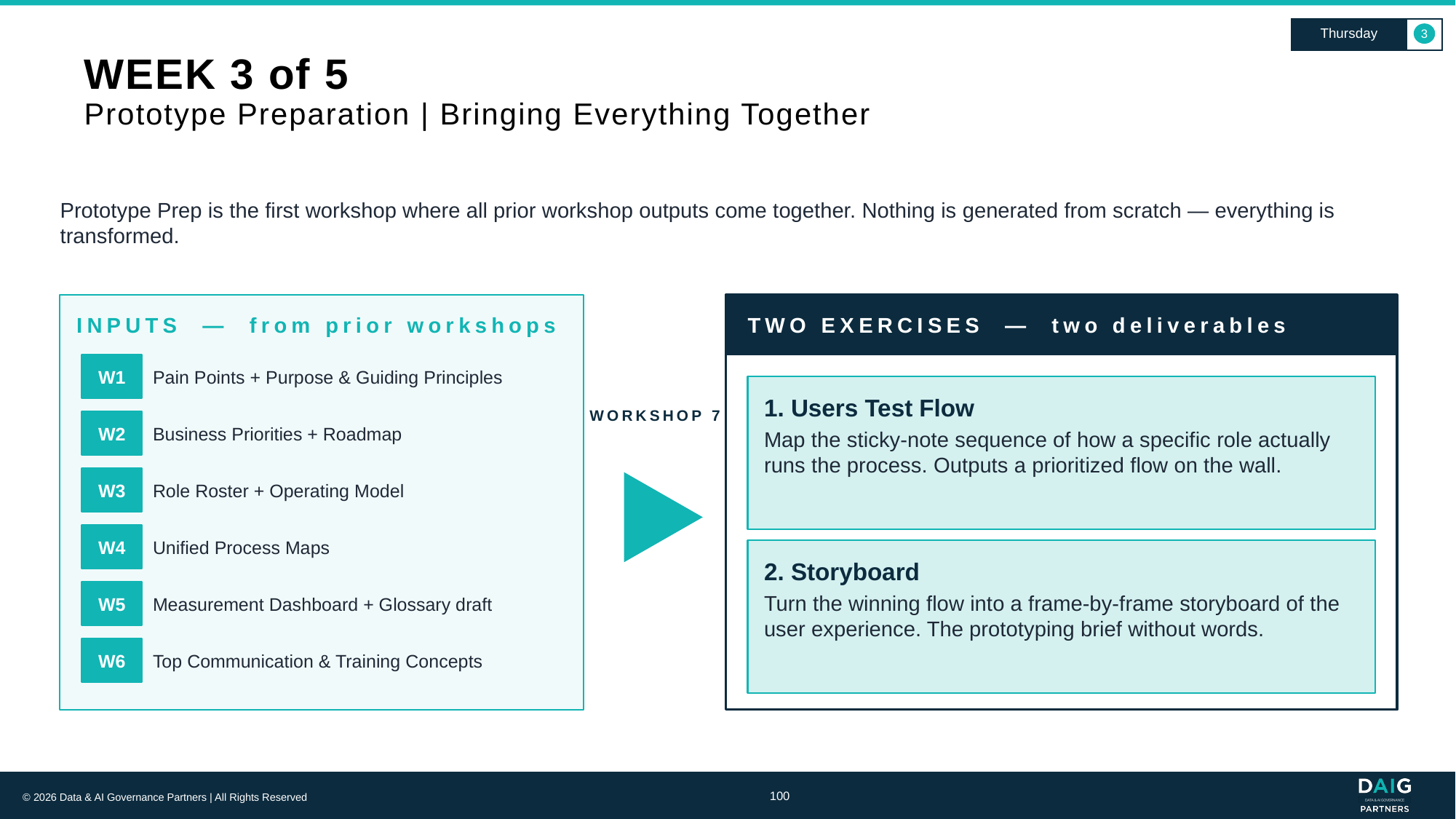

Thursday

3
# WEEK 3 of 5 Prototype Preparation | Bringing Everything Together
Prototype Prep is the first workshop where all prior workshop outputs come together. Nothing is generated from scratch — everything is transformed.

TWO EXERCISES  —  two deliverables
INPUTS  —  from prior workshops

W1
Pain Points + Purpose & Guiding Principles

1. Users Test Flow
WORKSHOP 7

W2
Business Priorities + Roadmap
Map the sticky-note sequence of how a specific role actually runs the process. Outputs a prioritized flow on the wall.

W3
Role Roster + Operating Model

W4
Unified Process Maps

2. Storyboard

W5
Measurement Dashboard + Glossary draft
Turn the winning flow into a frame-by-frame storyboard of the user experience. The prototyping brief without words.

W6
Top Communication & Training Concepts
100
© 2026 Data & AI Governance Partners | All Rights Reserved